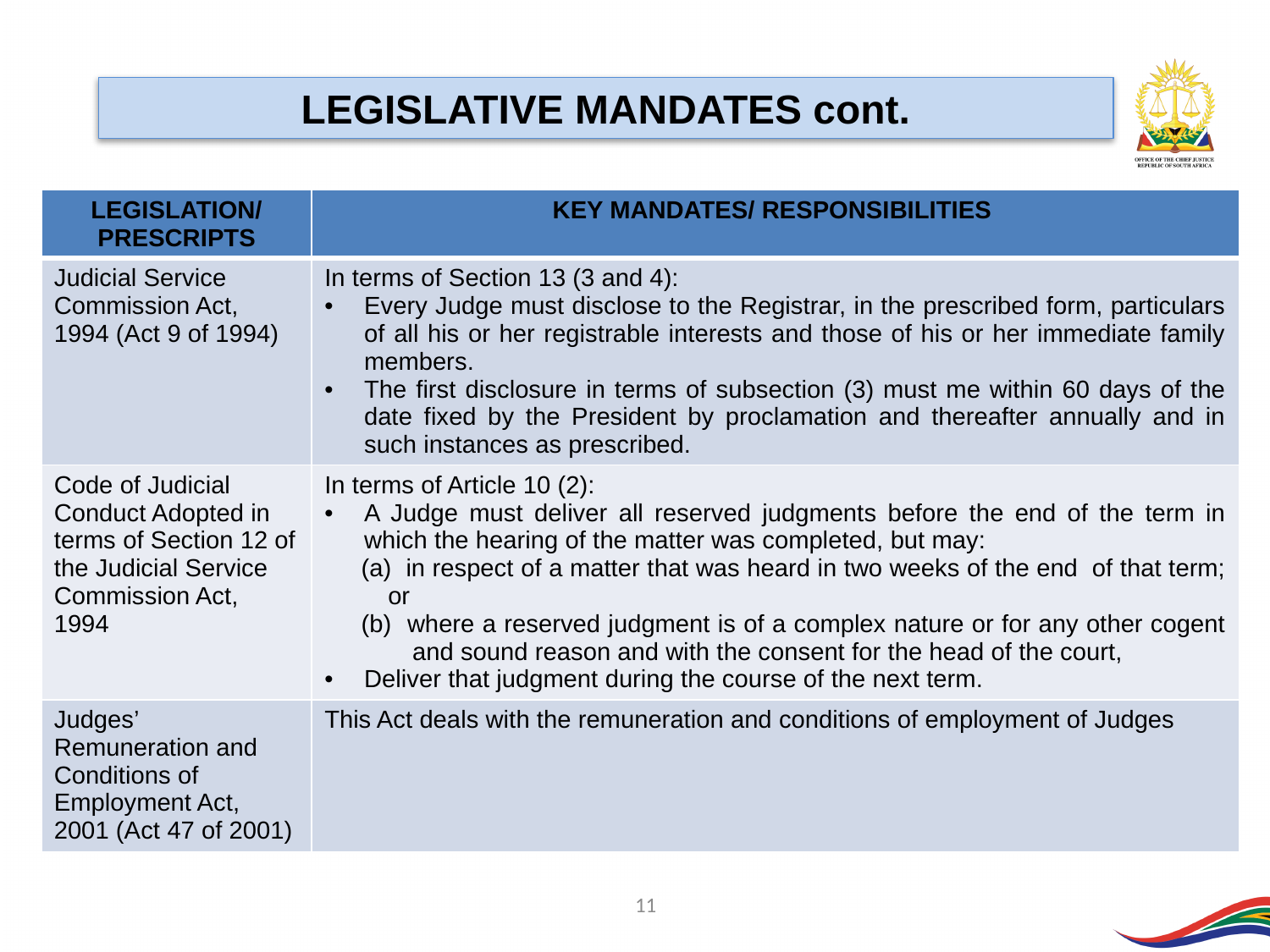

LEGISLATIVE MANDATES cont.
| LEGISLATION/ PRESCRIPTS | KEY MANDATES/ RESPONSIBILITIES |
| --- | --- |
| Judicial Service Commission Act, 1994 (Act 9 of 1994) | In terms of Section 13 (3 and 4): Every Judge must disclose to the Registrar, in the prescribed form, particulars of all his or her registrable interests and those of his or her immediate family members. The first disclosure in terms of subsection (3) must me within 60 days of the date fixed by the President by proclamation and thereafter annually and in such instances as prescribed. |
| Code of Judicial Conduct Adopted in terms of Section 12 of the Judicial Service Commission Act, 1994 | In terms of Article 10 (2): A Judge must deliver all reserved judgments before the end of the term in which the hearing of the matter was completed, but may: (a) in respect of a matter that was heard in two weeks of the end of that term; or (b) where a reserved judgment is of a complex nature or for any other cogent and sound reason and with the consent for the head of the court, Deliver that judgment during the course of the next term. |
| Judges’ Remuneration and Conditions of Employment Act, 2001 (Act 47 of 2001) | This Act deals with the remuneration and conditions of employment of Judges |
11